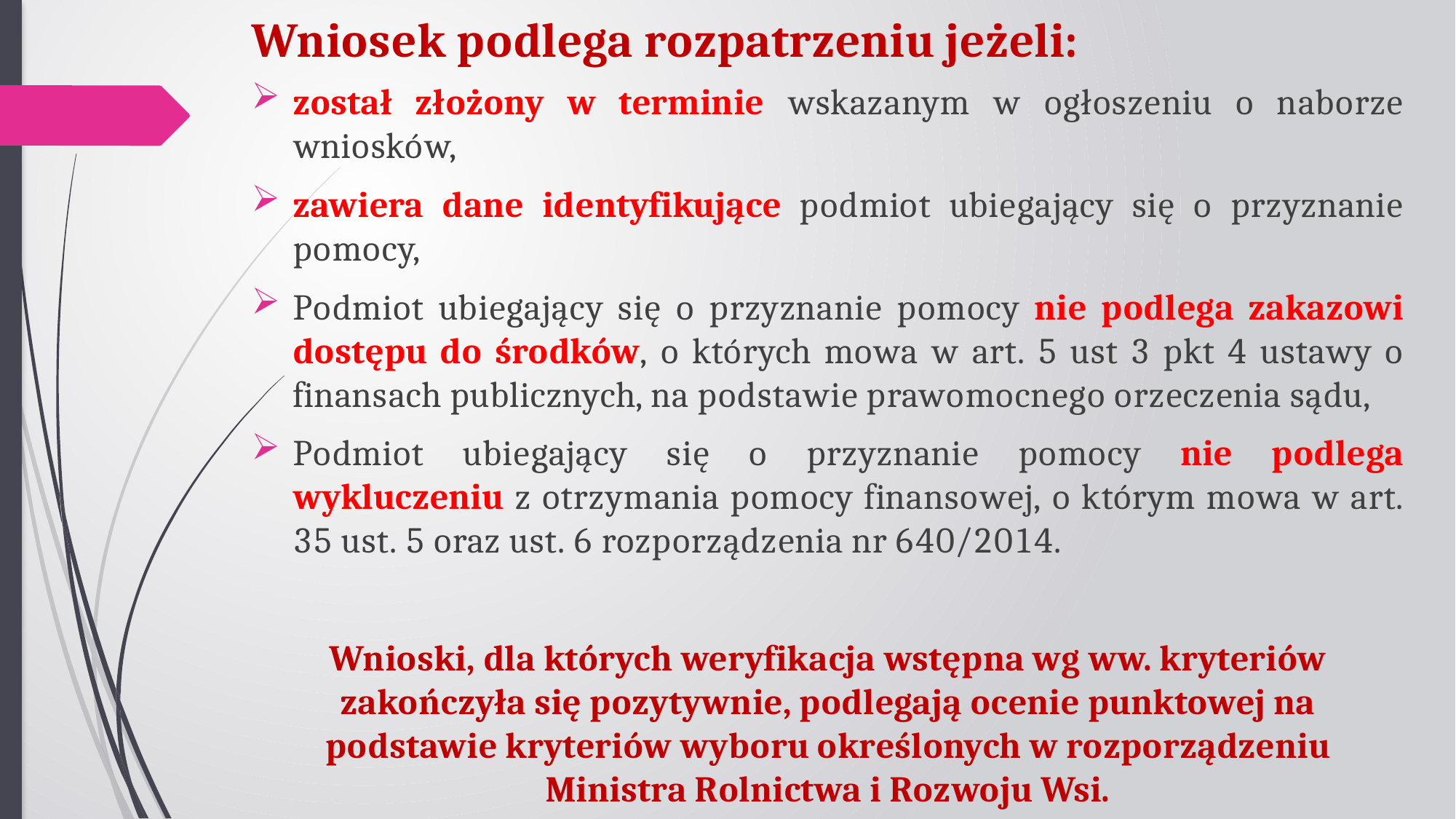

# Wniosek podlega rozpatrzeniu jeżeli:
został złożony w terminie wskazanym w ogłoszeniu o naborze wniosków,
zawiera dane identyfikujące podmiot ubiegający się o przyznanie pomocy,
Podmiot ubiegający się o przyznanie pomocy nie podlega zakazowi dostępu do środków, o których mowa w art. 5 ust 3 pkt 4 ustawy o finansach publicznych, na podstawie prawomocnego orzeczenia sądu,
Podmiot ubiegający się o przyznanie pomocy nie podlega wykluczeniu z otrzymania pomocy finansowej, o którym mowa w art. 35 ust. 5 oraz ust. 6 rozporządzenia nr 640/2014.

Wnioski, dla których weryfikacja wstępna wg ww. kryteriów zakończyła się pozytywnie, podlegają ocenie punktowej na podstawie kryteriów wyboru określonych w rozporządzeniu Ministra Rolnictwa i Rozwoju Wsi.